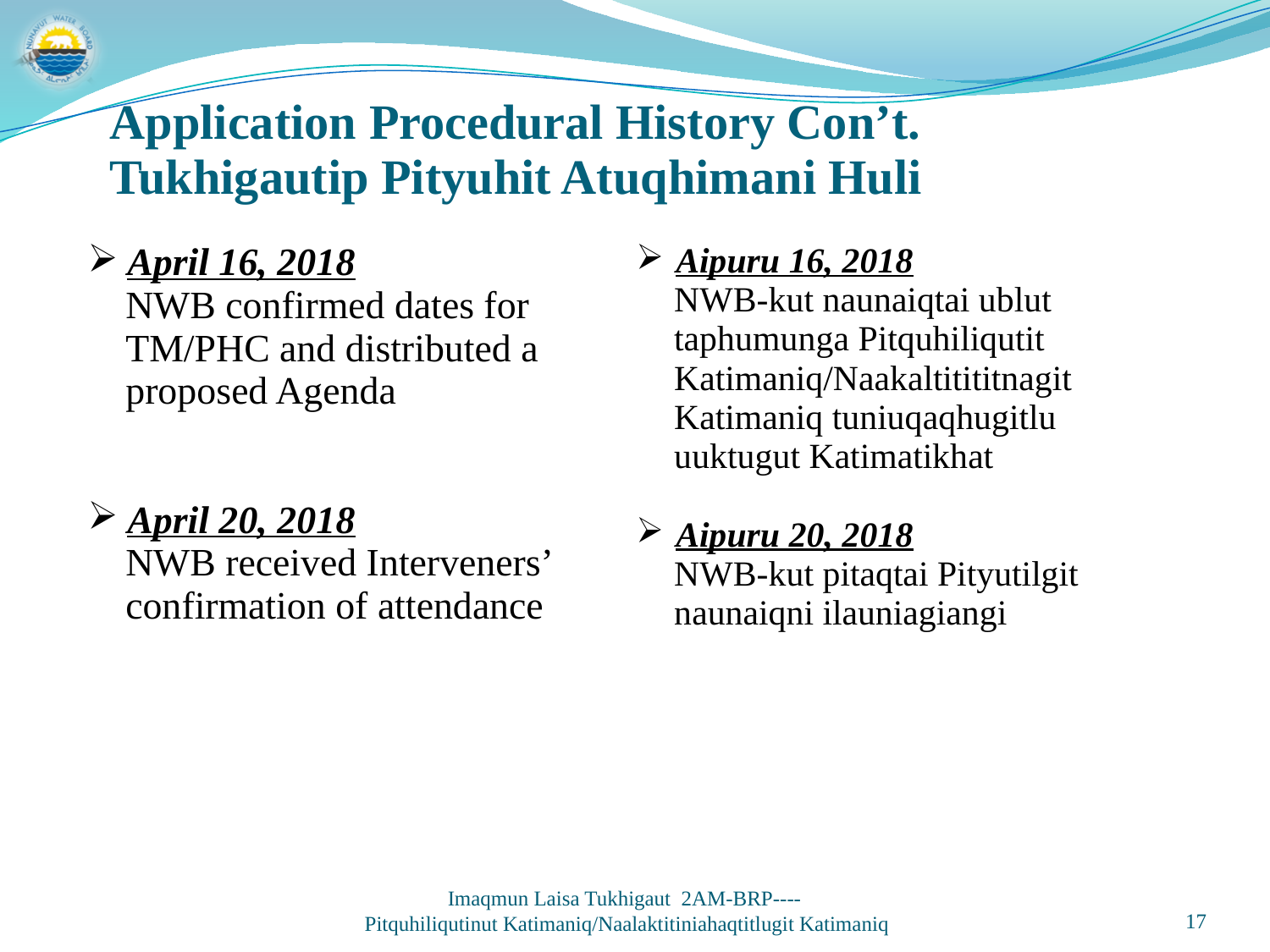

Application Procedural History Con’t.
Tukhigautip Pityuhit Atuqhimani Huli
| April 16, 2018 NWB confirmed dates for TM/PHC and distributed a proposed Agenda April 20, 2018 NWB received Interveners’ confirmation of attendance | Aipuru 16, 2018 NWB-kut naunaiqtai ublut taphumunga Pitquhiliqutit Katimaniq/Naakaltitititnagit Katimaniq tuniuqaqhugitlu uuktugut Katimatikhat Aipuru 20, 2018 NWB-kut pitaqtai Pityutilgit naunaiqni ilauniagiangi |
| --- | --- |
Imaqmun Laisa Tukhigaut  2AM-BRP----
Pitquhiliqutinut Katimaniq/Naalaktitiniahaqtitlugit Katimaniq
17